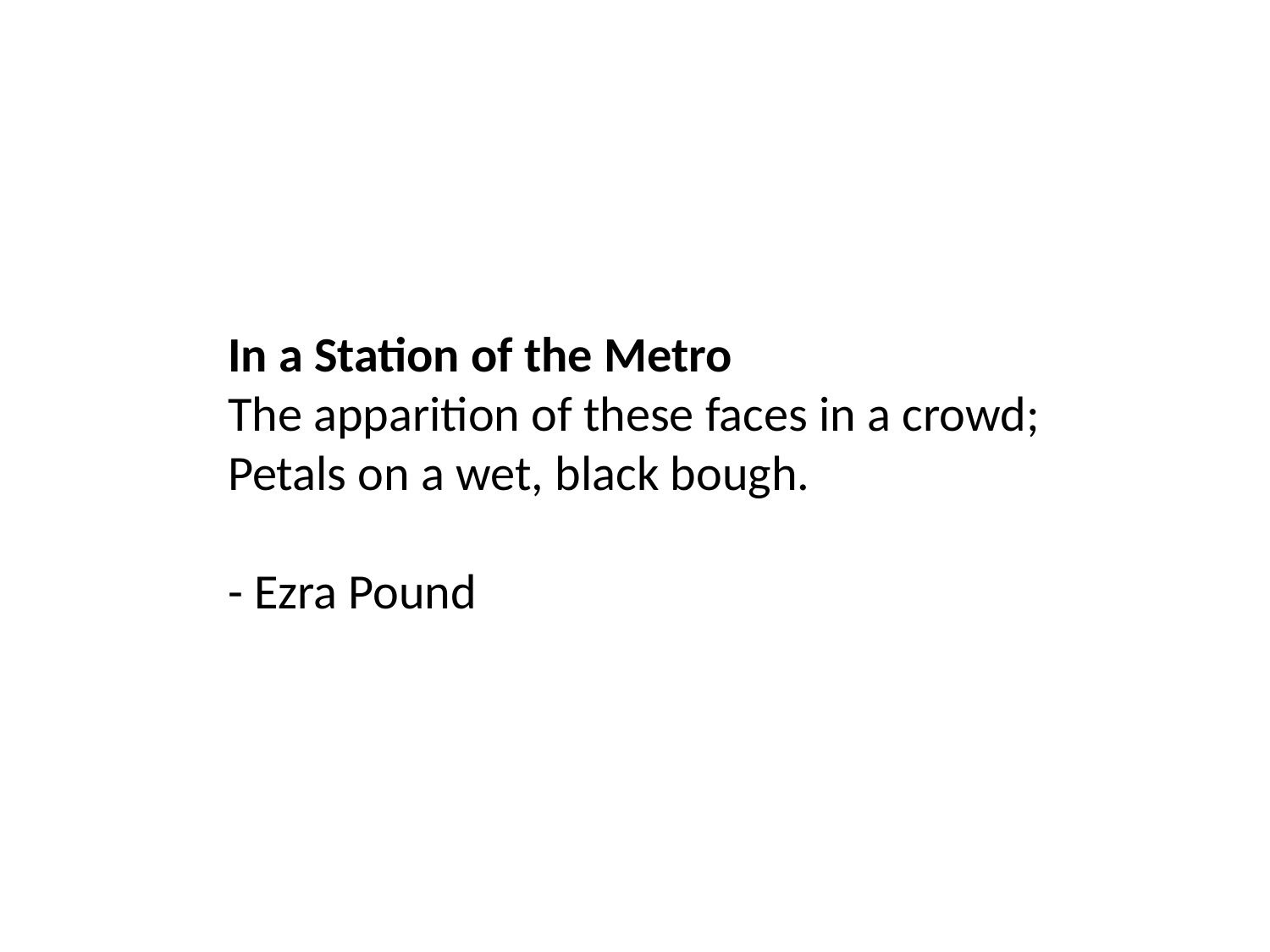

In a Station of the Metro
The apparition of these faces in a crowd;
Petals on a wet, black bough.

- Ezra Pound